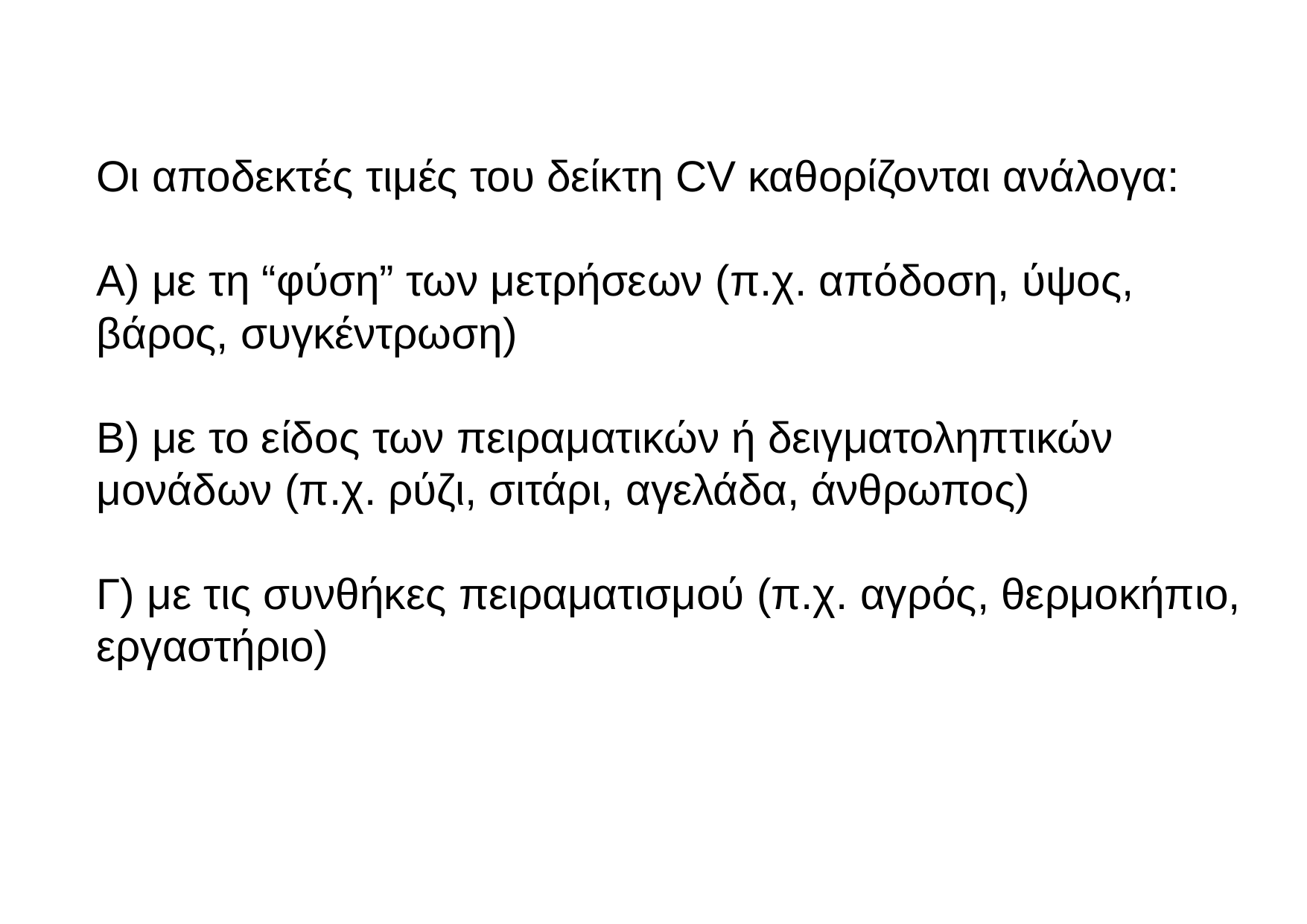

Οι αποδεκτές τιμές του δείκτη CV καθορίζονται ανάλογα:

Α) με τη “φύση” των μετρήσεων (π.χ. απόδοση, ύψος, βάρος, συγκέντρωση)

Β) με το είδος των πειραματικών ή δειγματοληπτικών μονάδων (π.χ. ρύζι, σιτάρι, αγελάδα, άνθρωπος)

Γ) με τις συνθήκες πειραματισμού (π.χ. αγρός, θερμοκήπιο, εργαστήριο)